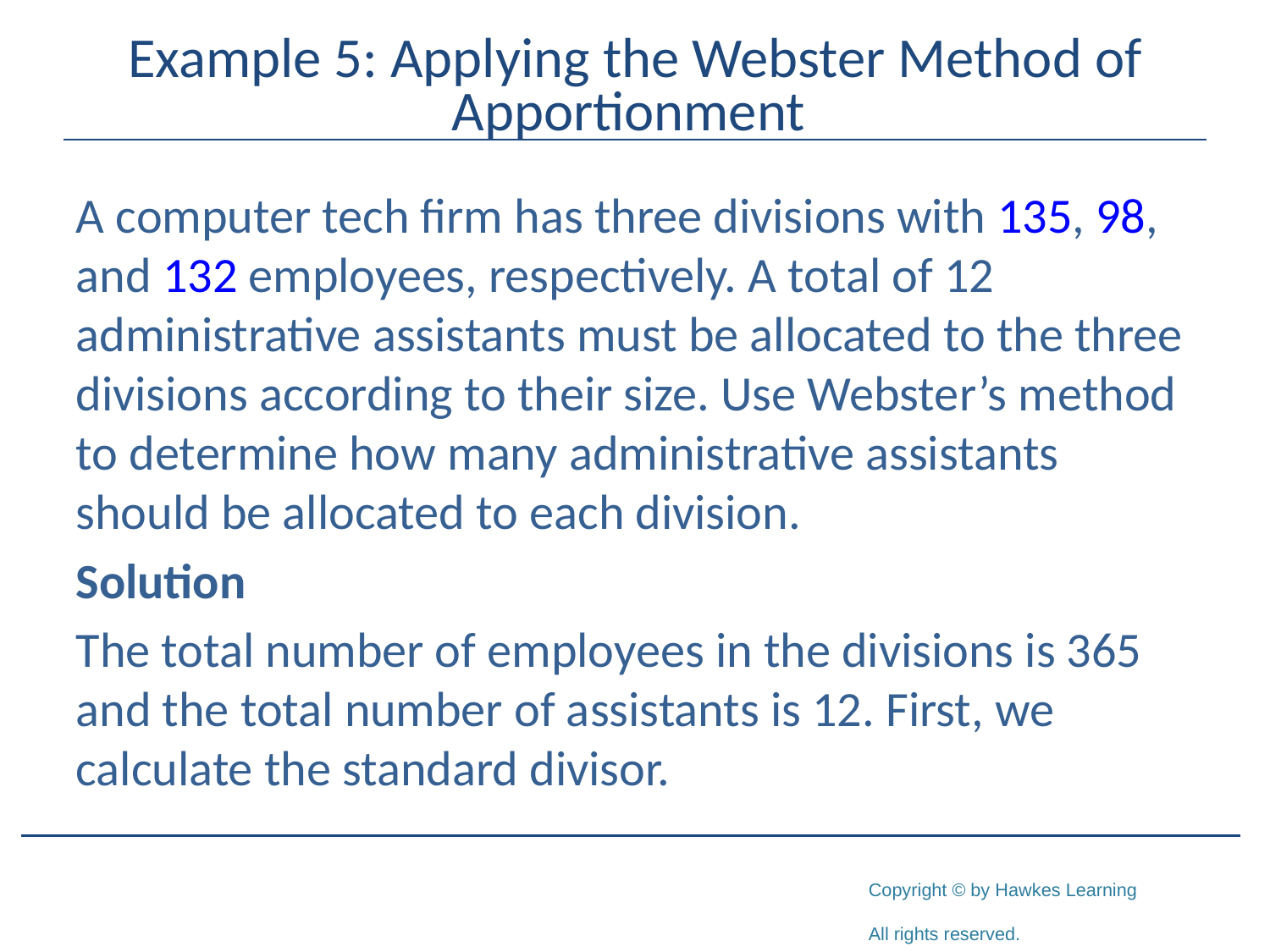

# Example 5: Applying the Webster Method of Apportionment
A computer tech firm has three divisions with 135, 98, and 132 employees, respectively. A total of 12 administrative assistants must be allocated to the three divisions according to their size. Use Webster’s method to determine how many administrative assistants should be allocated to each division.
Solution
The total number of employees in the divisions is 365 and the total number of assistants is 12. First, we calculate the standard divisor.